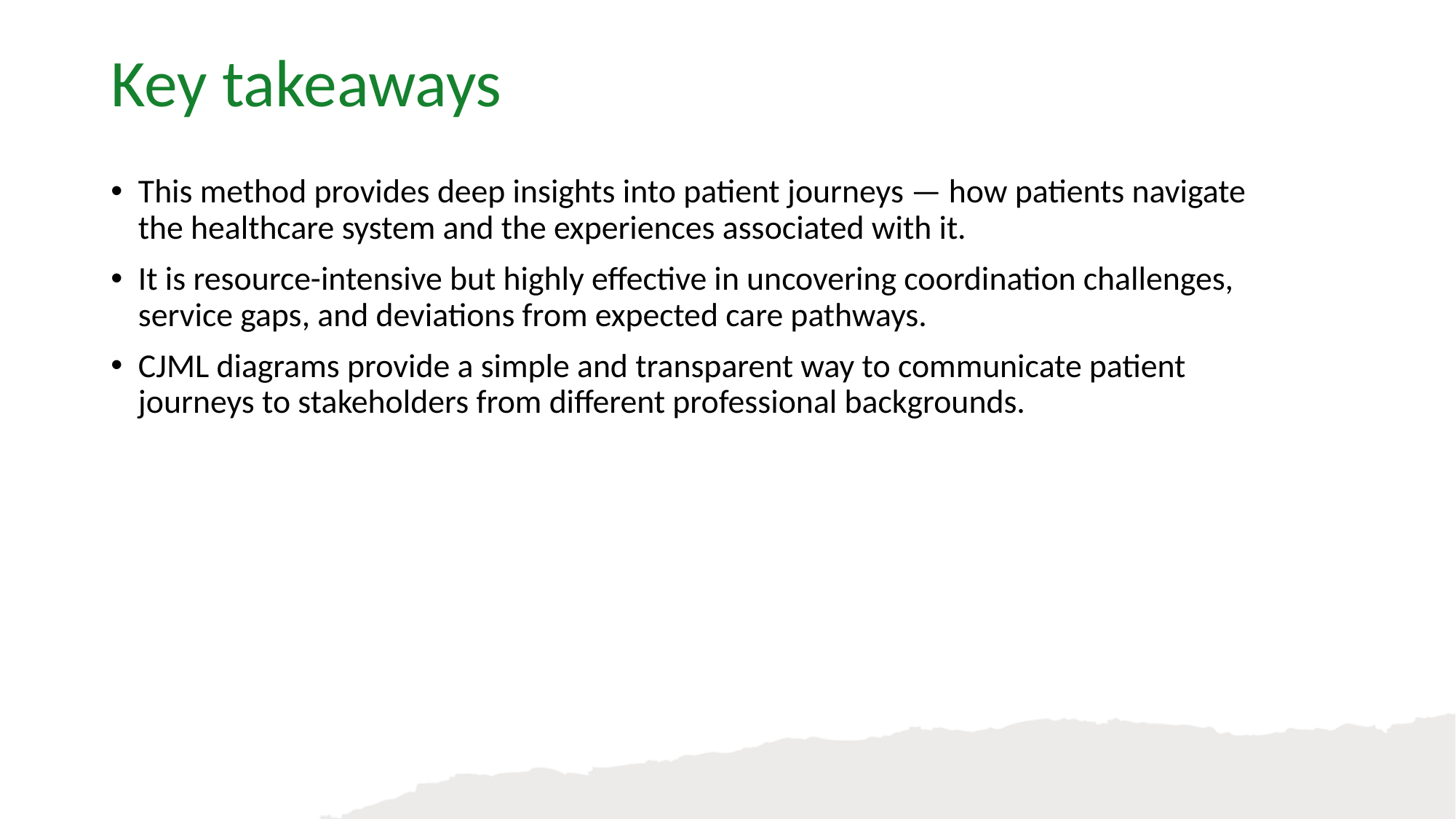

Key takeaways
This method provides deep insights into patient journeys — how patients navigate the healthcare system and the experiences associated with it.
It is resource-intensive but highly effective in uncovering coordination challenges, service gaps, and deviations from expected care pathways.
CJML diagrams provide a simple and transparent way to communicate patient journeys to stakeholders from different professional backgrounds.